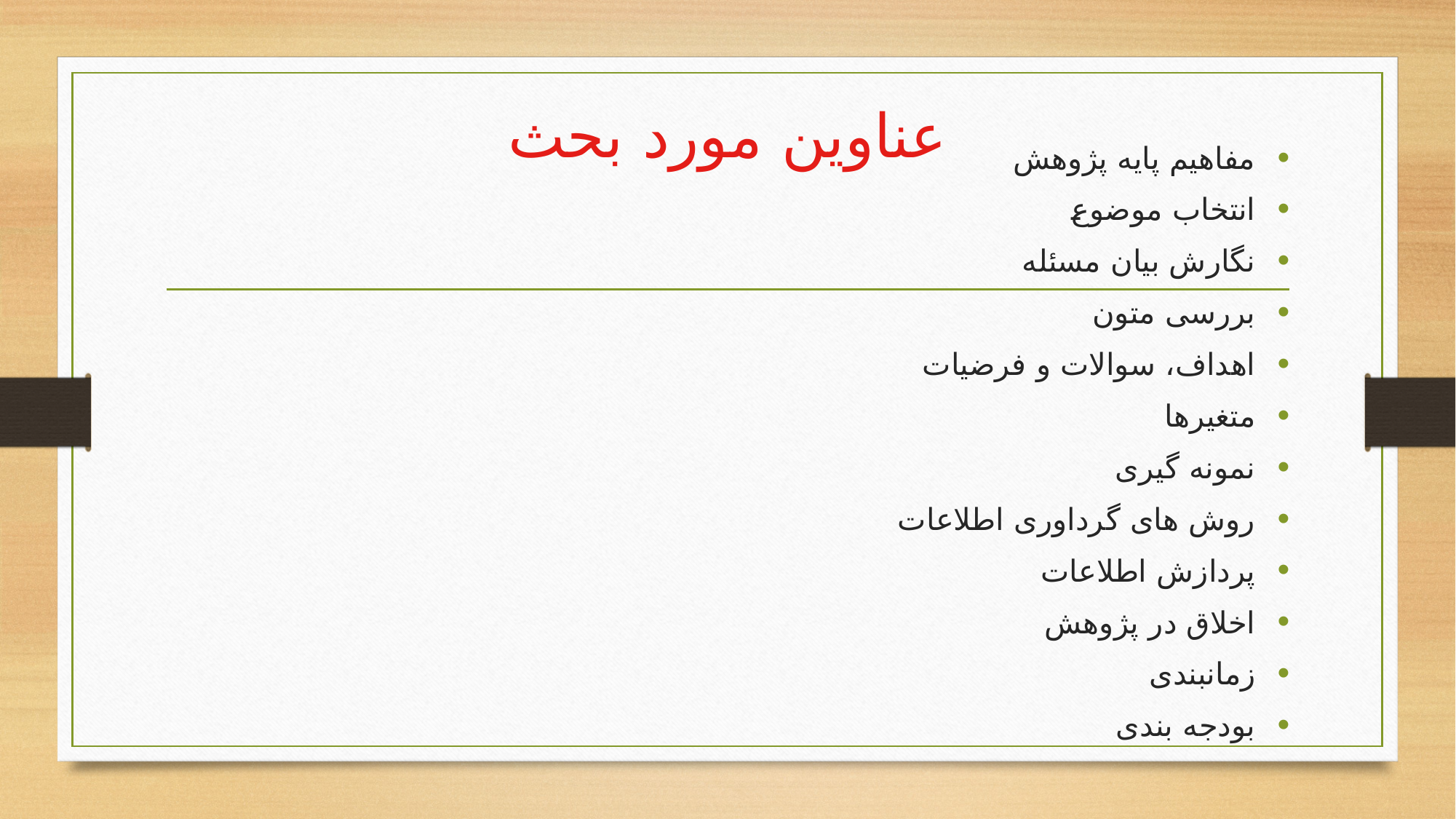

# عناوین مورد بحث
مفاهیم پایه پژوهش
انتخاب موضوع
نگارش بیان مسئله
بررسی متون
اهداف، سوالات و فرضیات
متغیرها
نمونه گیری
روش های گرداوری اطلاعات
پردازش اطلاعات
اخلاق در پژوهش
زمانبندی
بودجه بندی